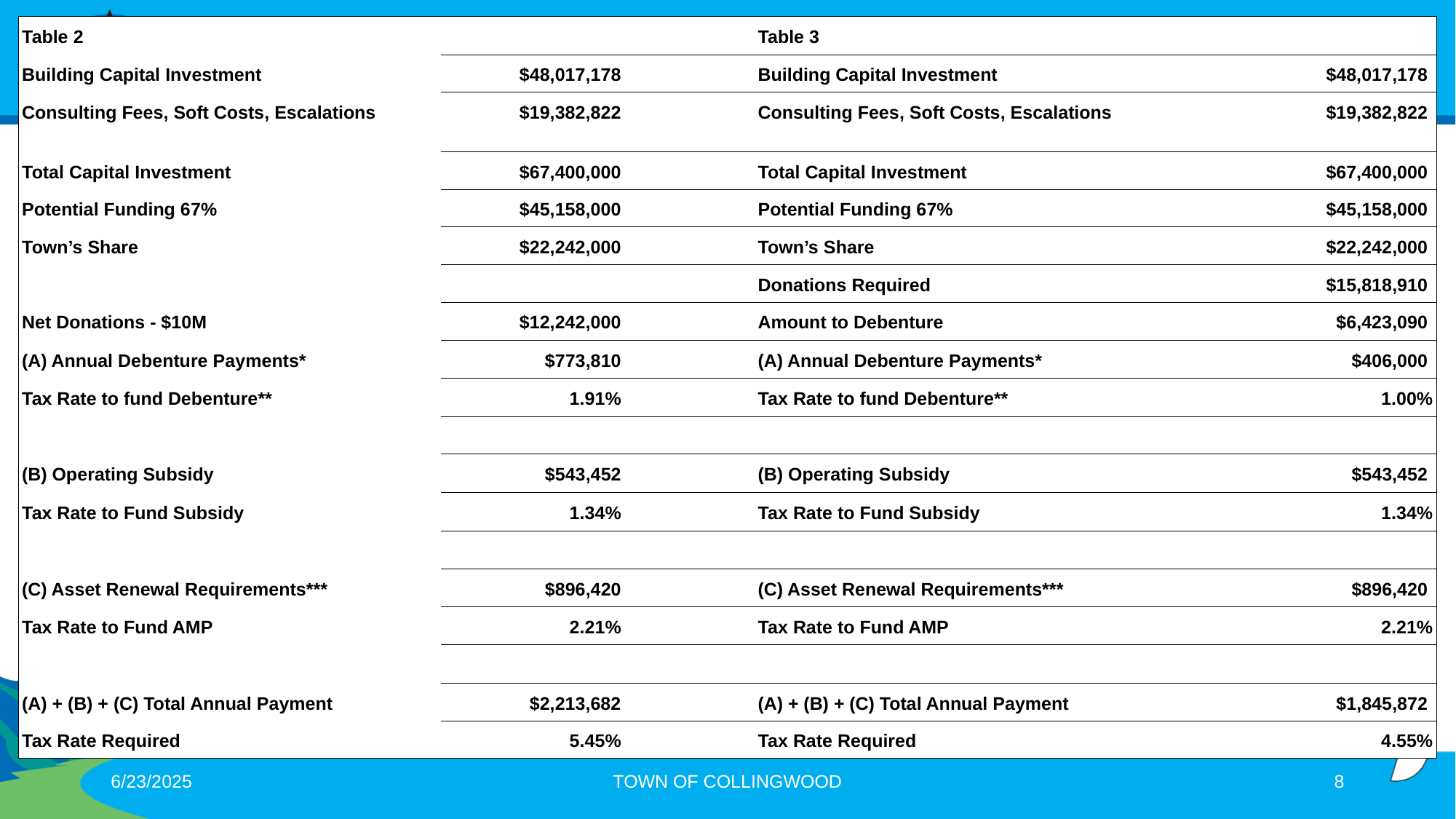

| Table 2 |  |  | Table 3 |  |
| --- | --- | --- | --- | --- |
| Building Capital Investment | $48,017,178 |  | Building Capital Investment | $48,017,178 |
| Consulting Fees, Soft Costs, Escalations | $19,382,822 |  | Consulting Fees, Soft Costs, Escalations | $19,382,822 |
| Total Capital Investment | $67,400,000 |  | Total Capital Investment | $67,400,000 |
| Potential Funding 67% | $45,158,000 |  | Potential Funding 67% | $45,158,000 |
| Town’s Share | $22,242,000 |  | Town’s Share | $22,242,000 |
|  |  |  | Donations Required | $15,818,910 |
| Net Donations - $10M | $12,242,000 |  | Amount to Debenture | $6,423,090 |
| (A) Annual Debenture Payments\* | $773,810 |  | (A) Annual Debenture Payments\* | $406,000 |
| Tax Rate to fund Debenture\*\* | 1.91% |  | Tax Rate to fund Debenture\*\* | 1.00% |
|  |  |  |  |  |
| (B) Operating Subsidy | $543,452 |  | (B) Operating Subsidy | $543,452 |
| Tax Rate to Fund Subsidy | 1.34% |  | Tax Rate to Fund Subsidy | 1.34% |
|  |  |  |  |  |
| (C) Asset Renewal Requirements\*\*\* | $896,420 |  | (C) Asset Renewal Requirements\*\*\* | $896,420 |
| Tax Rate to Fund AMP | 2.21% |  | Tax Rate to Fund AMP | 2.21% |
|  |  |  |  |  |
| (A) + (B) + (C) Total Annual Payment | $2,213,682 |  | (A) + (B) + (C) Total Annual Payment | $1,845,872 |
| Tax Rate Required | 5.45% |  | Tax Rate Required | 4.55% |
6/23/2025
TOWN OF COLLINGWOOD
8